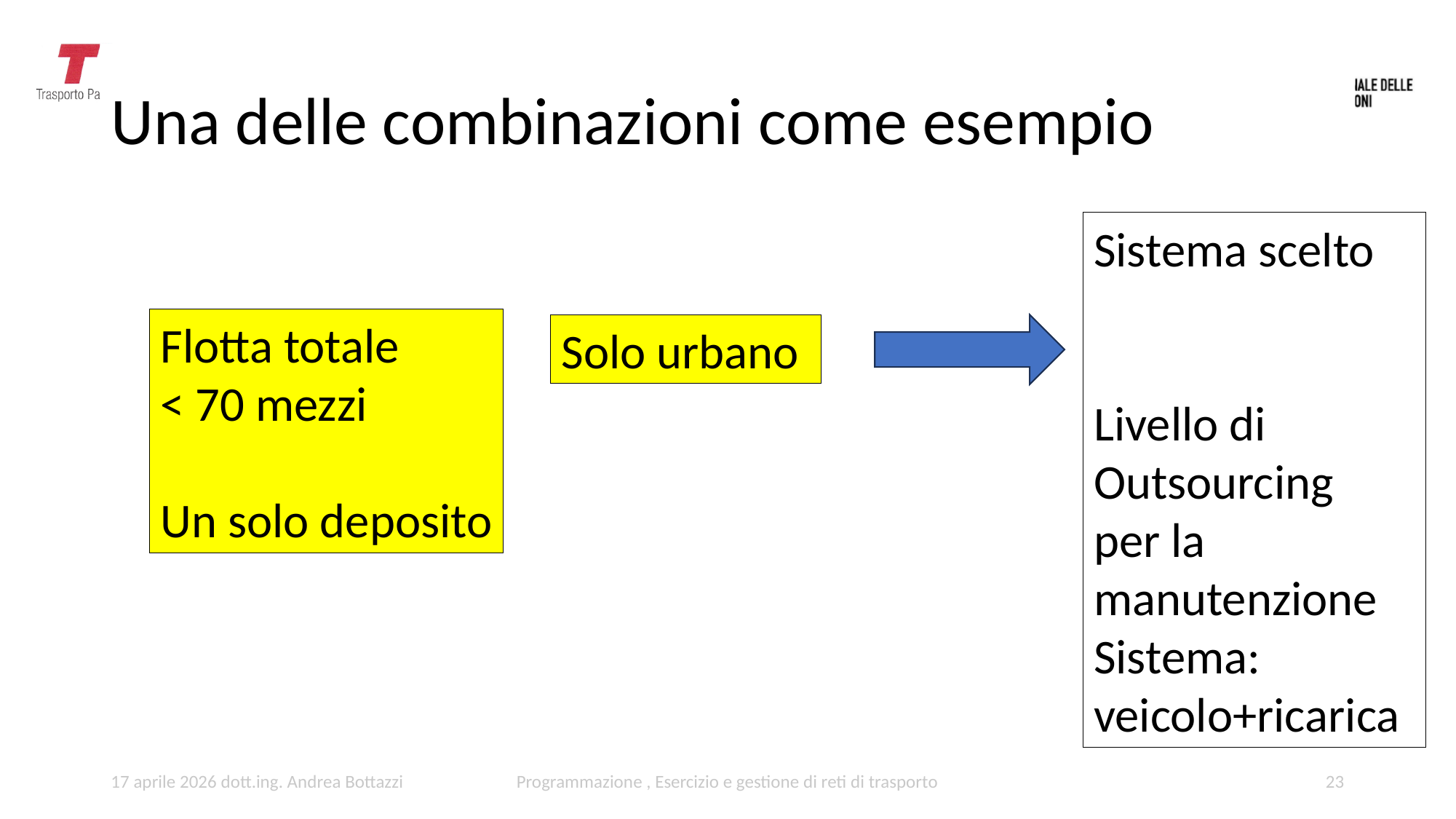

# Una delle combinazioni come esempio
Sistema scelto

Livello di
Outsourcing
per la manutenzione
Sistema: veicolo+ricarica
Flotta totale
< 70 mezzi

Un solo deposito
Solo urbano

17 aprile 2026 dott.ing. Andrea Bottazzi
Programmazione , Esercizio e gestione di reti di trasporto
23